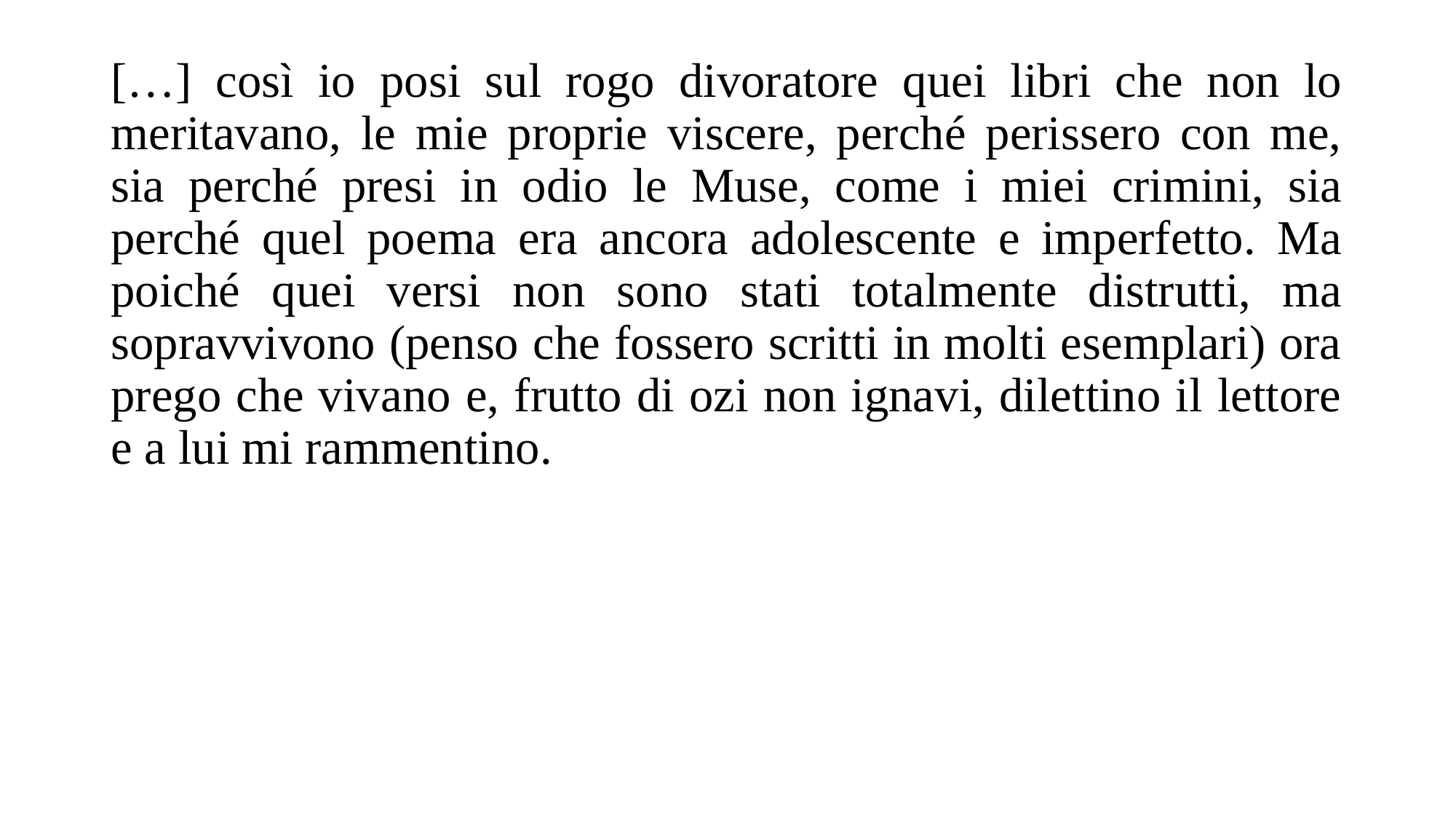

[…] così io posi sul rogo divoratore quei libri che non lo meritavano, le mie proprie viscere, perché perissero con me, sia perché presi in odio le Muse, come i miei crimini, sia perché quel poema era ancora adolescente e imperfetto. Ma poiché quei versi non sono stati totalmente distrutti, ma sopravvivono (penso che fossero scritti in molti esemplari) ora prego che vivano e, frutto di ozi non ignavi, dilettino il lettore e a lui mi rammentino.